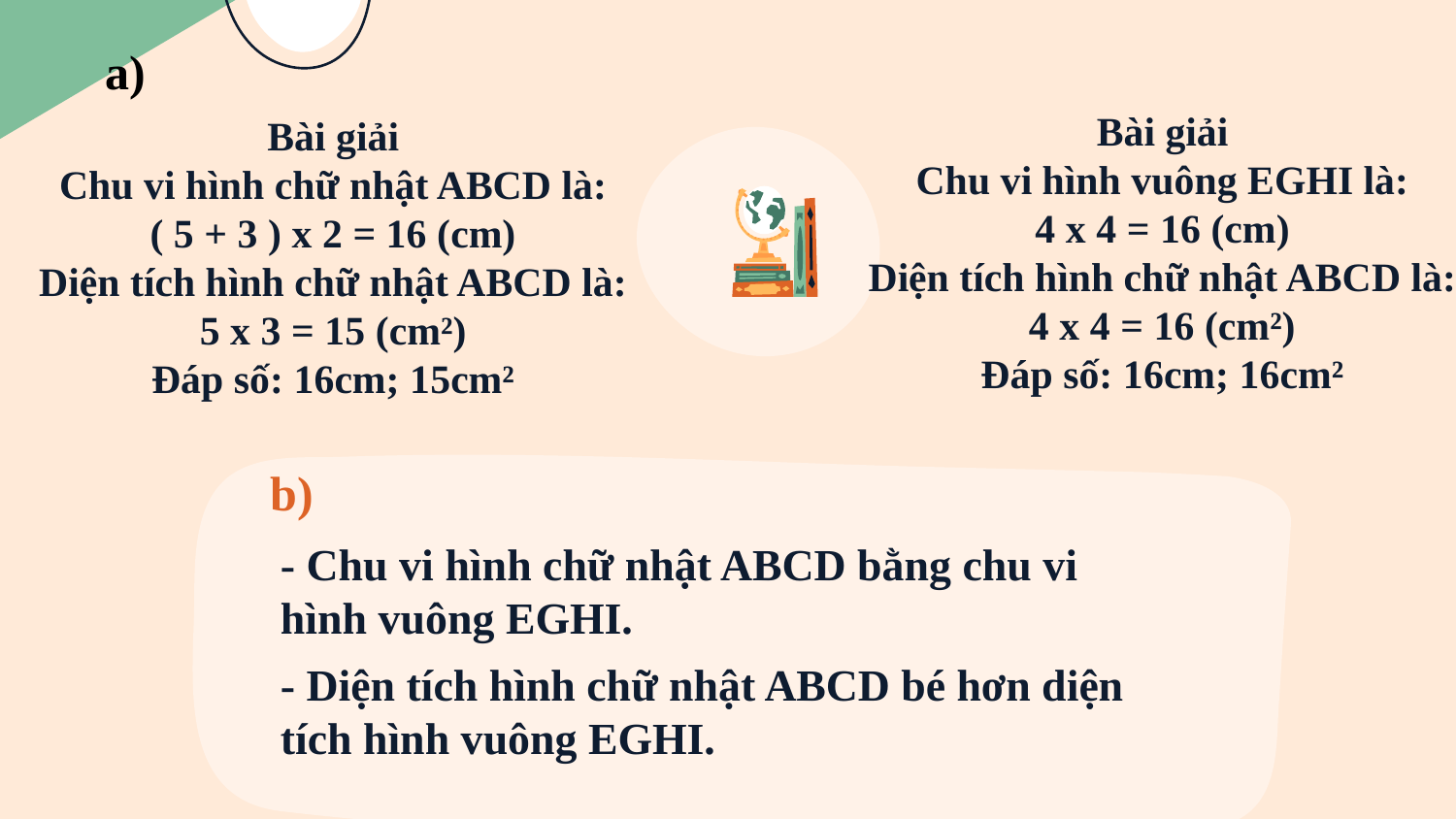

a)

Bài giải
Chu vi hình vuông EGHI là:
4 x 4 = 16 (cm)
Diện tích hình chữ nhật ABCD là:
4 x 4 = 16 (cm²)
Đáp số: 16cm; 16cm²

Bài giải
Chu vi hình chữ nhật ABCD là:
( 5 + 3 ) x 2 = 16 (cm)
Diện tích hình chữ nhật ABCD là:
5 x 3 = 15 (cm²)
Đáp số: 16cm; 15cm²

# b)

- Chu vi hình chữ nhật ABCD bằng chu vi hình vuông EGHI.
- Diện tích hình chữ nhật ABCD bé hơn diện tích hình vuông EGHI.